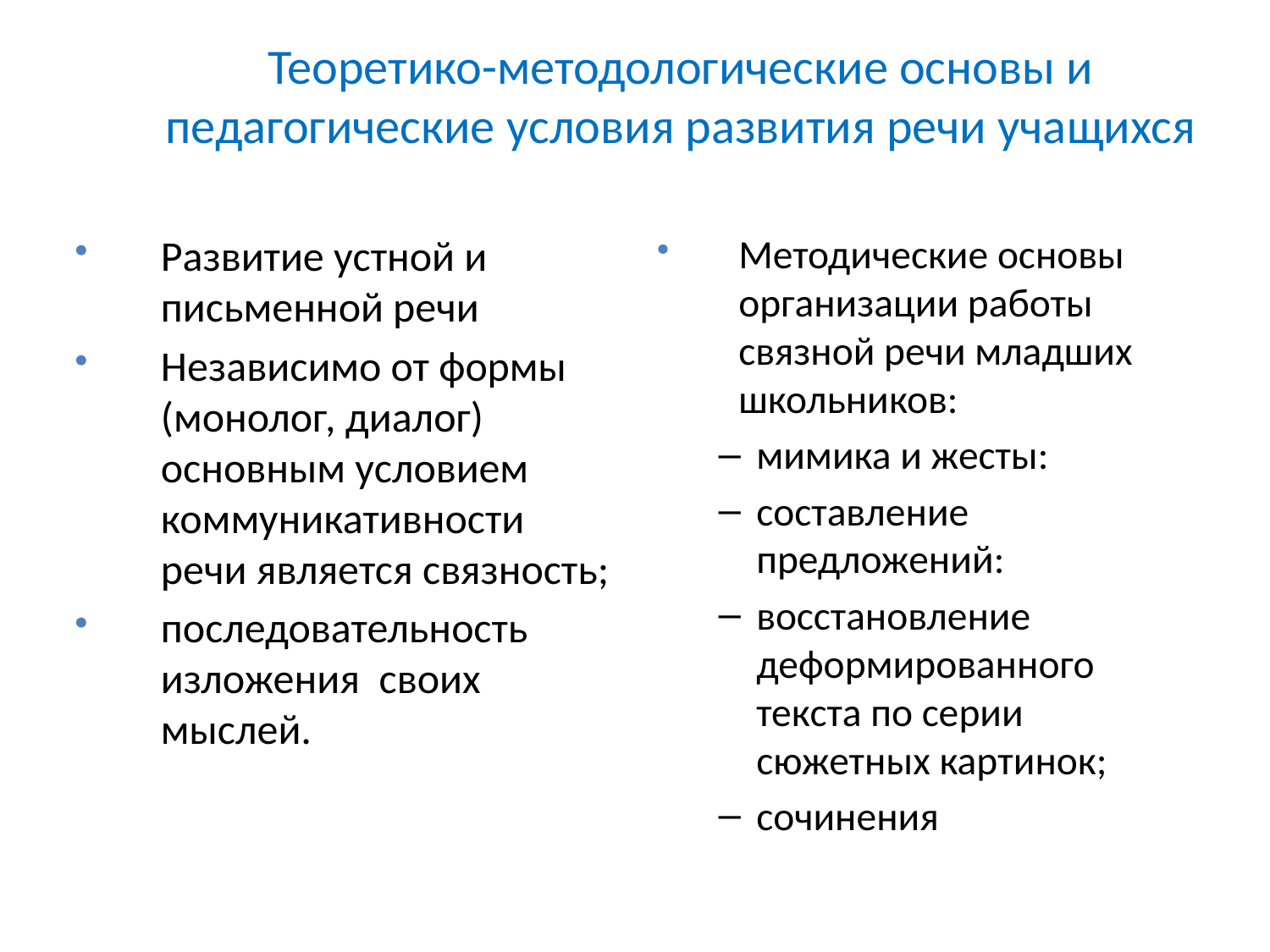

# Теоретико-методологические основы и педагогические условия развития речи учащихся
Развитие устной и письменной речи
Независимо от формы (монолог, диалог) основным условием коммуникативности речи является связность;
последовательность изложения  своих мыслей.
Методические основы организации работы связной речи младших школьников:
мимика и жесты:
составление предложений:
восстановление деформированного текста по серии сюжетных картинок;
сочинения